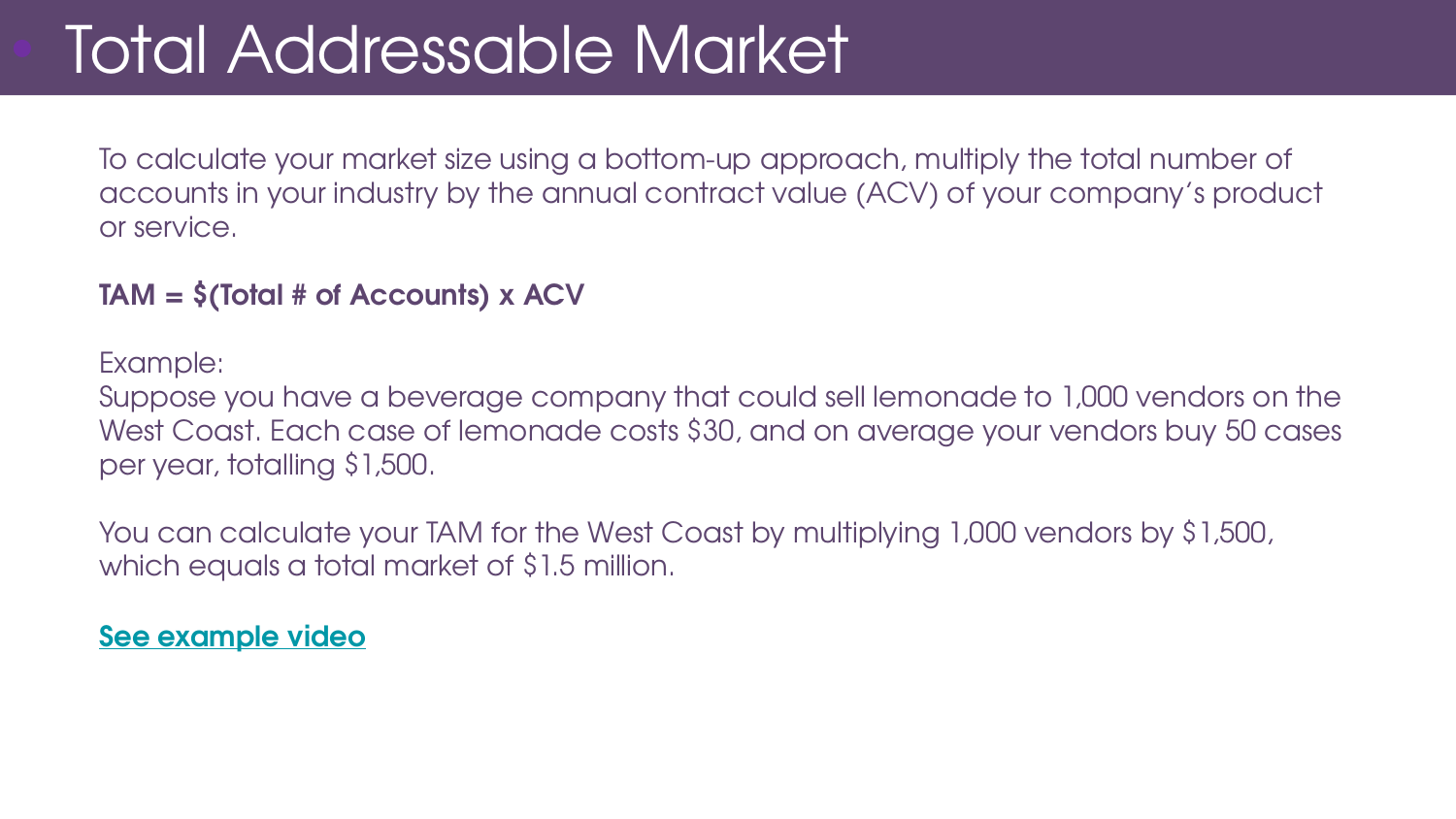

Total Addressable Market
To calculate your market size using a bottom-up approach, multiply the total number of accounts in your industry by the annual contract value (ACV) of your company’s product or service.

TAM = $(Total # of Accounts) x ACV
Example:
Suppose you have a beverage company that could sell lemonade to 1,000 vendors on the West Coast. Each case of lemonade costs $30, and on average your vendors buy 50 cases per year, totalling $1,500.

You can calculate your TAM for the West Coast by multiplying 1,000 vendors by $1,500, which equals a total market of $1.5 million.
See example video